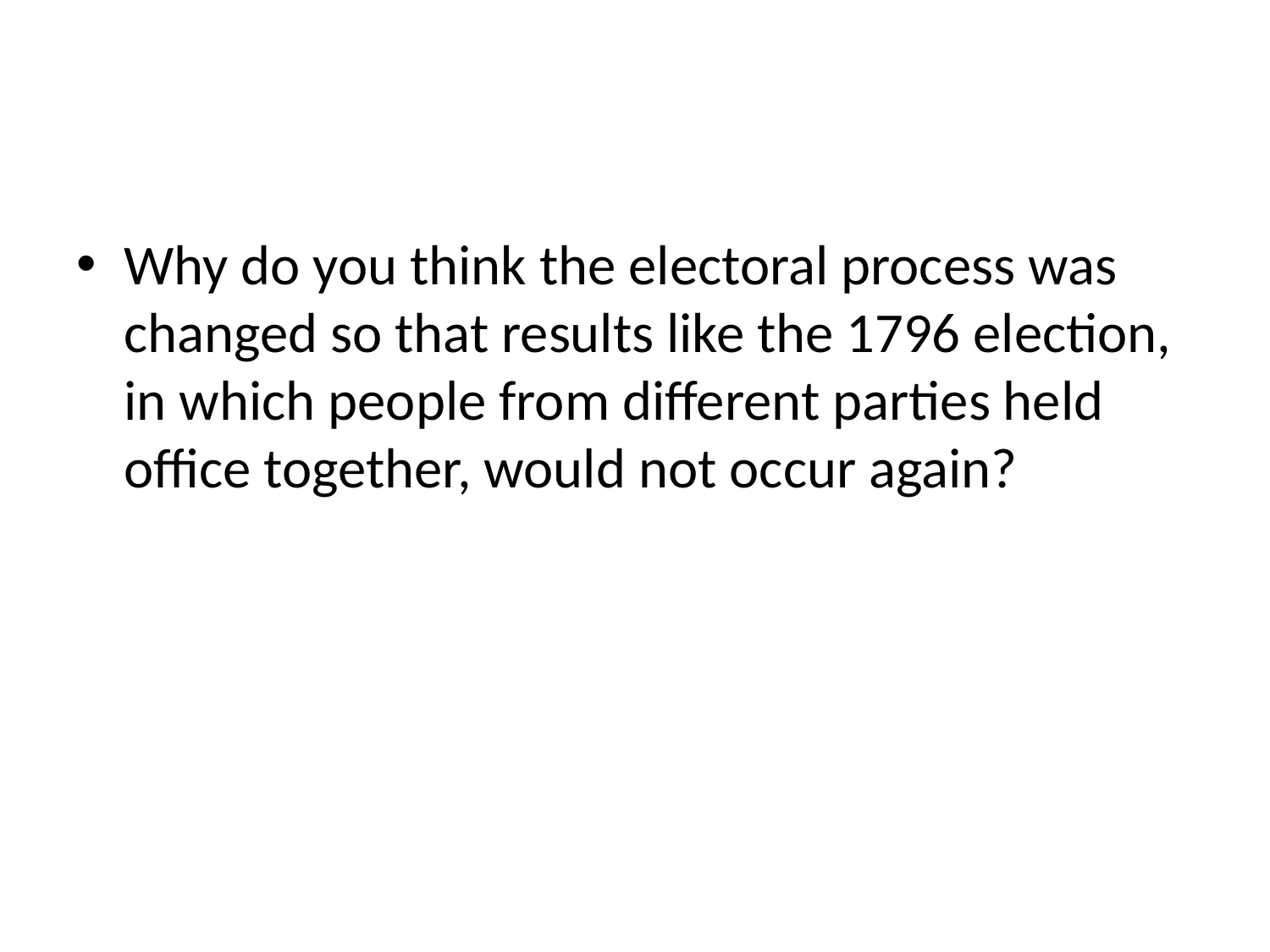

#
Why do you think the electoral process was changed so that results like the 1796 election, in which people from different parties held office together, would not occur again?